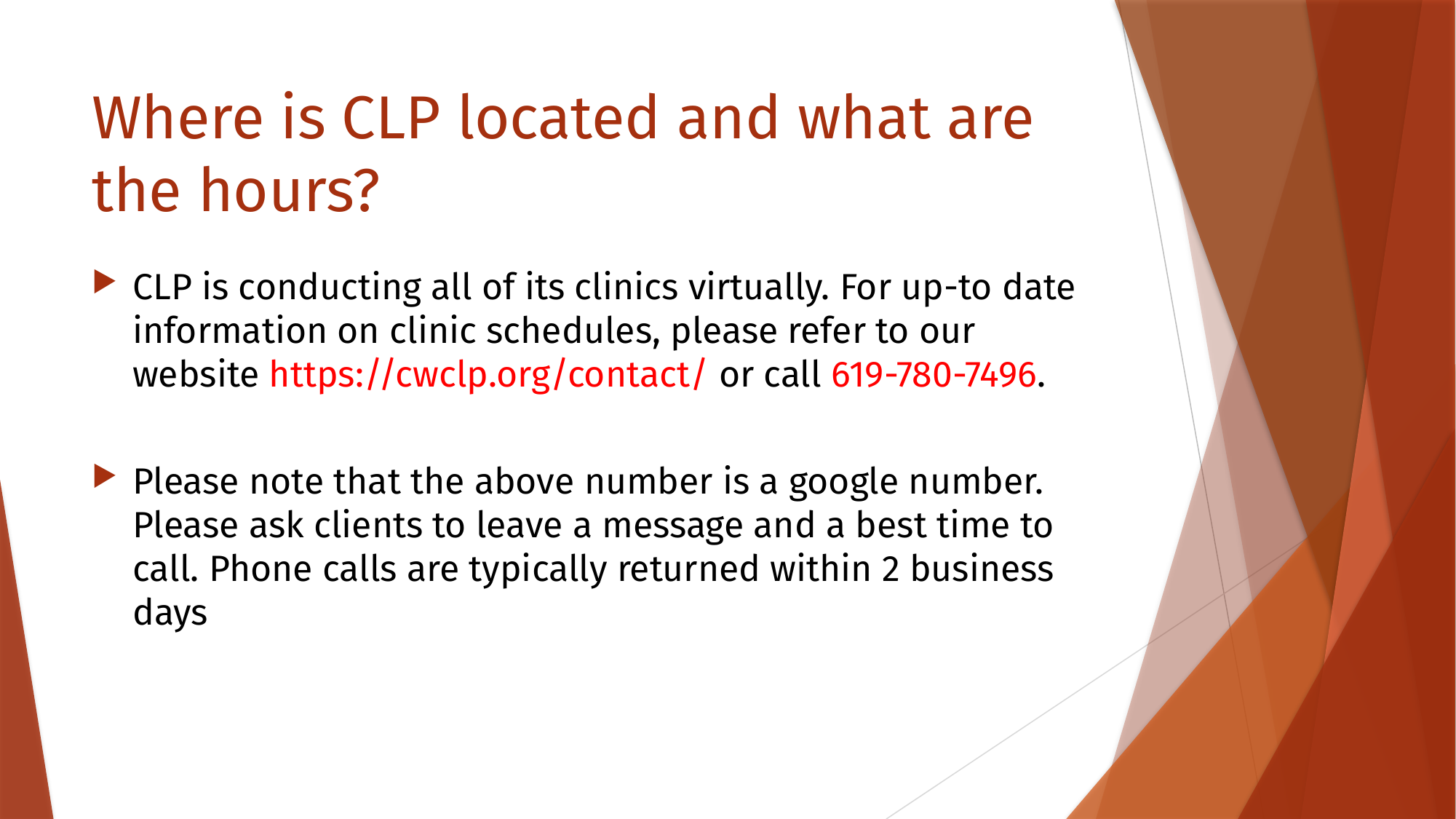

# Where is CLP located and what are the hours?
CLP is conducting all of its clinics virtually. For up-to date information on clinic schedules, please refer to our website https://cwclp.org/contact/ or call 619-780-7496.

Please note that the above number is a google number. Please ask clients to leave a message and a best time to call. Phone calls are typically returned within 2 business days